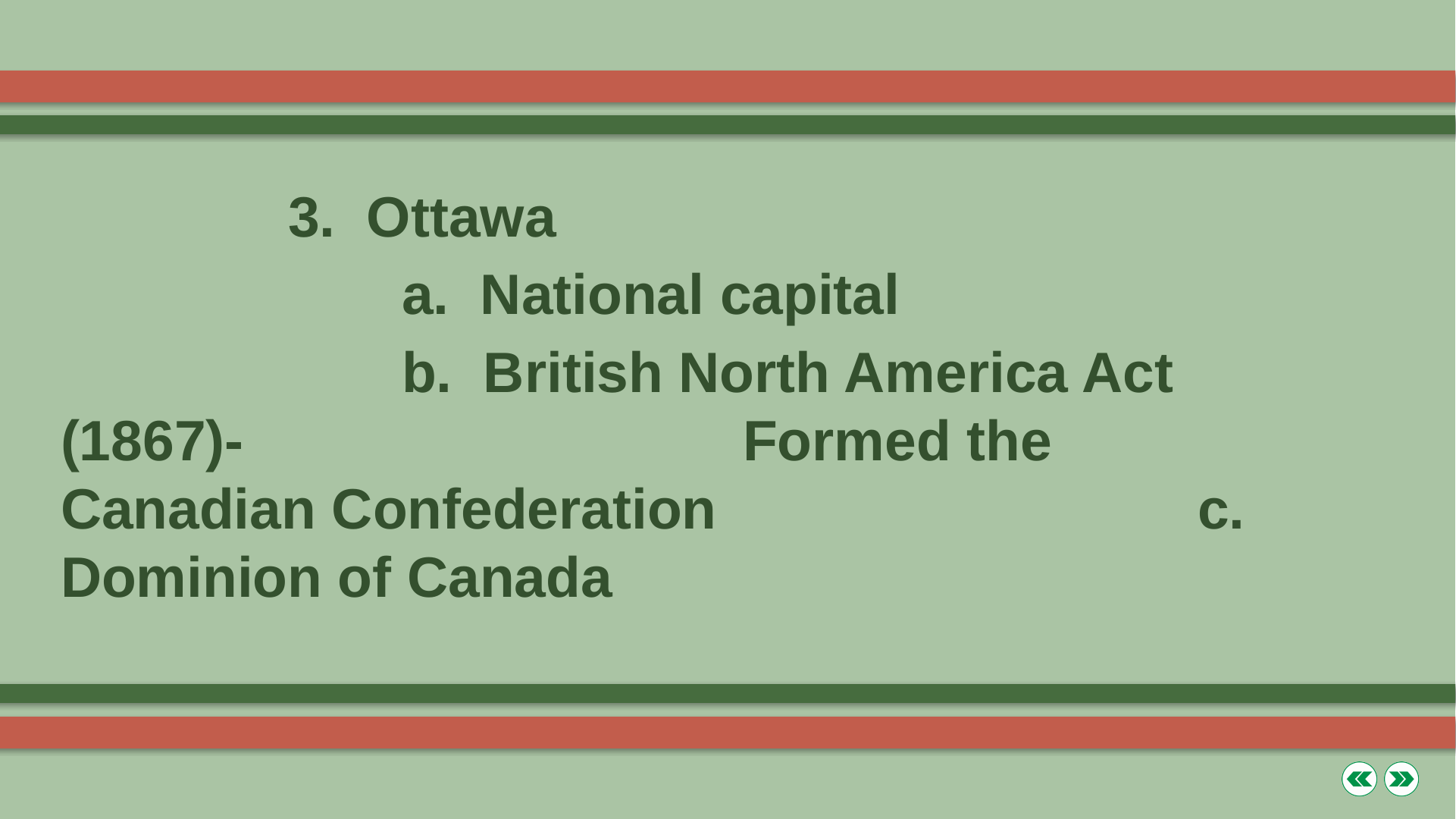

3.  Ottawa
			a.  National capital
			b.  British North America Act (1867)- 					Formed the Canadian Confederation					c.  Dominion of Canada